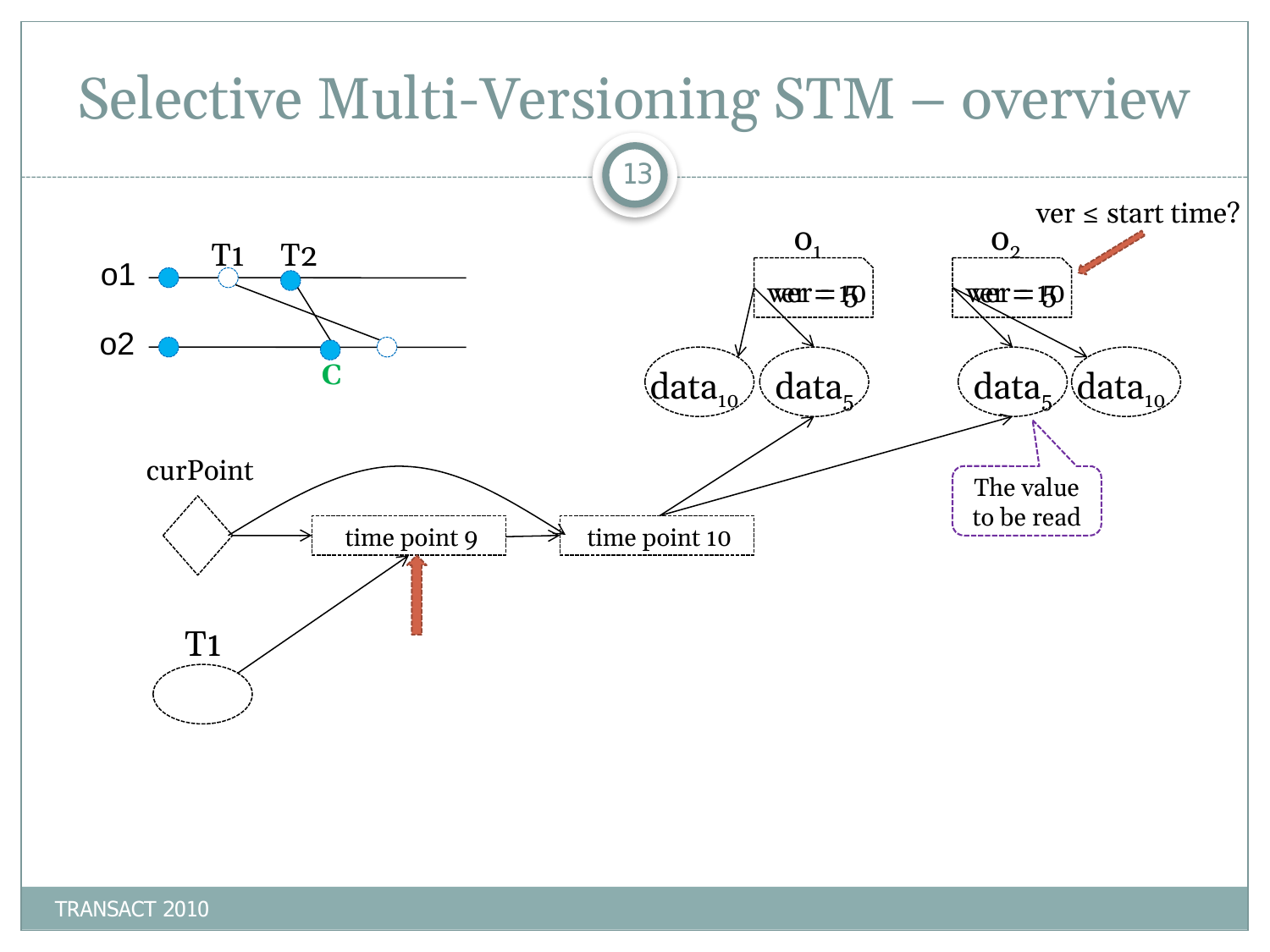

# Selective Multi-Versioning STM – overview
13
ver ≤ start time?
o1
o2
T1
T2

o1

ver = 10
ver = 5
ver = 10
ver = 5

o2

C
data10
data5
data5
data10
curPoint

The value to be read

time point 9

time point 10

T1

TRANSACT 2010